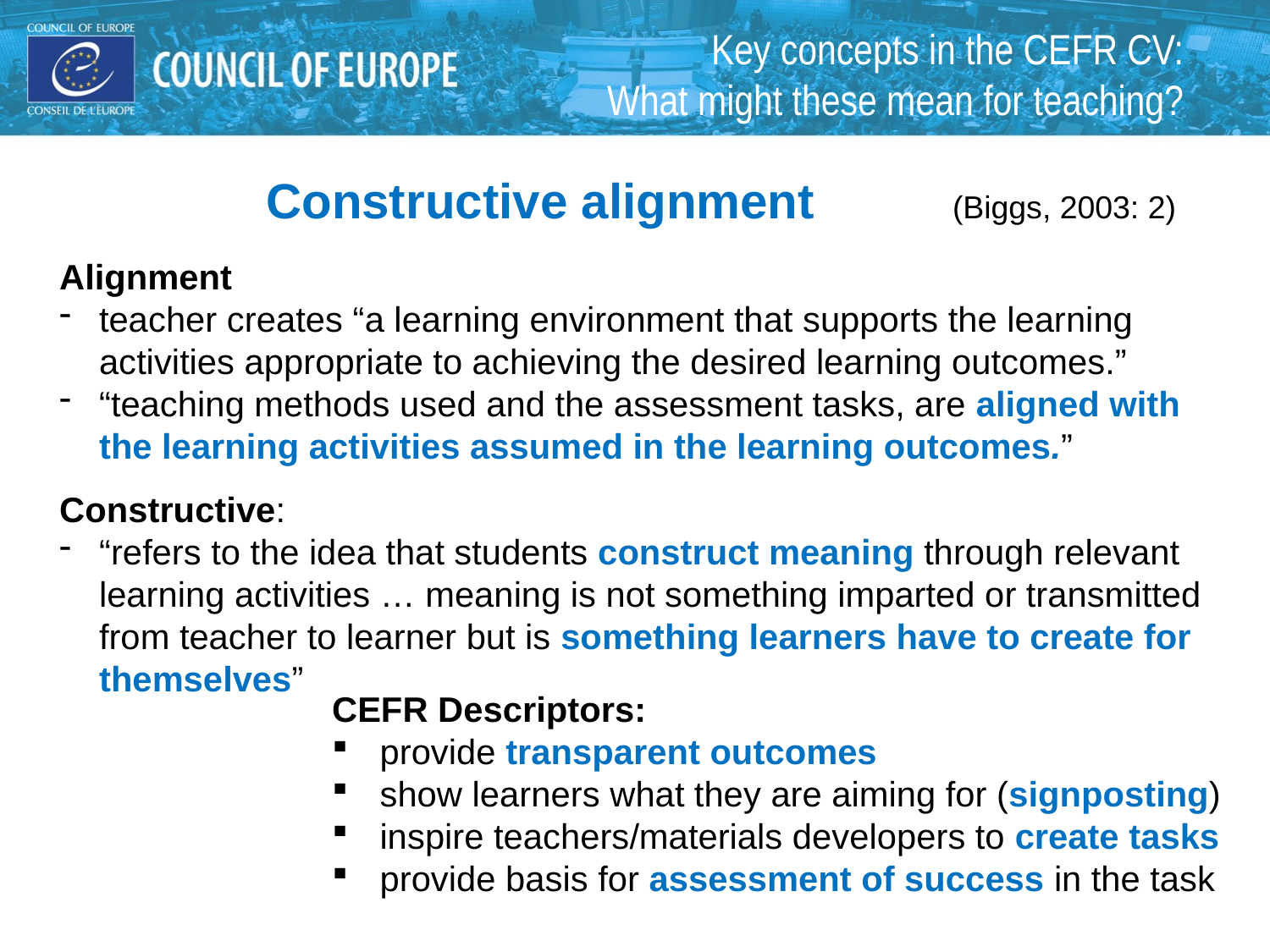

Key concepts in the CEFR CV:
What might these mean for teaching?
#
      Constructive alignment          (Biggs, 2003: 2)
Alignment
teacher creates “a learning environment that supports the learning activities appropriate to achieving the desired learning outcomes.”
“teaching methods used and the assessment tasks, are aligned with the learning activities assumed in the learning outcomes.”
Constructive:
“refers to the idea that students construct meaning through relevant learning activities … meaning is not something imparted or transmitted from teacher to learner but is something learners have to create for themselves”
CEFR Descriptors:
provide transparent outcomes
show learners what they are aiming for (signposting)
inspire teachers/materials developers to create tasks
provide basis for assessment of success in the task